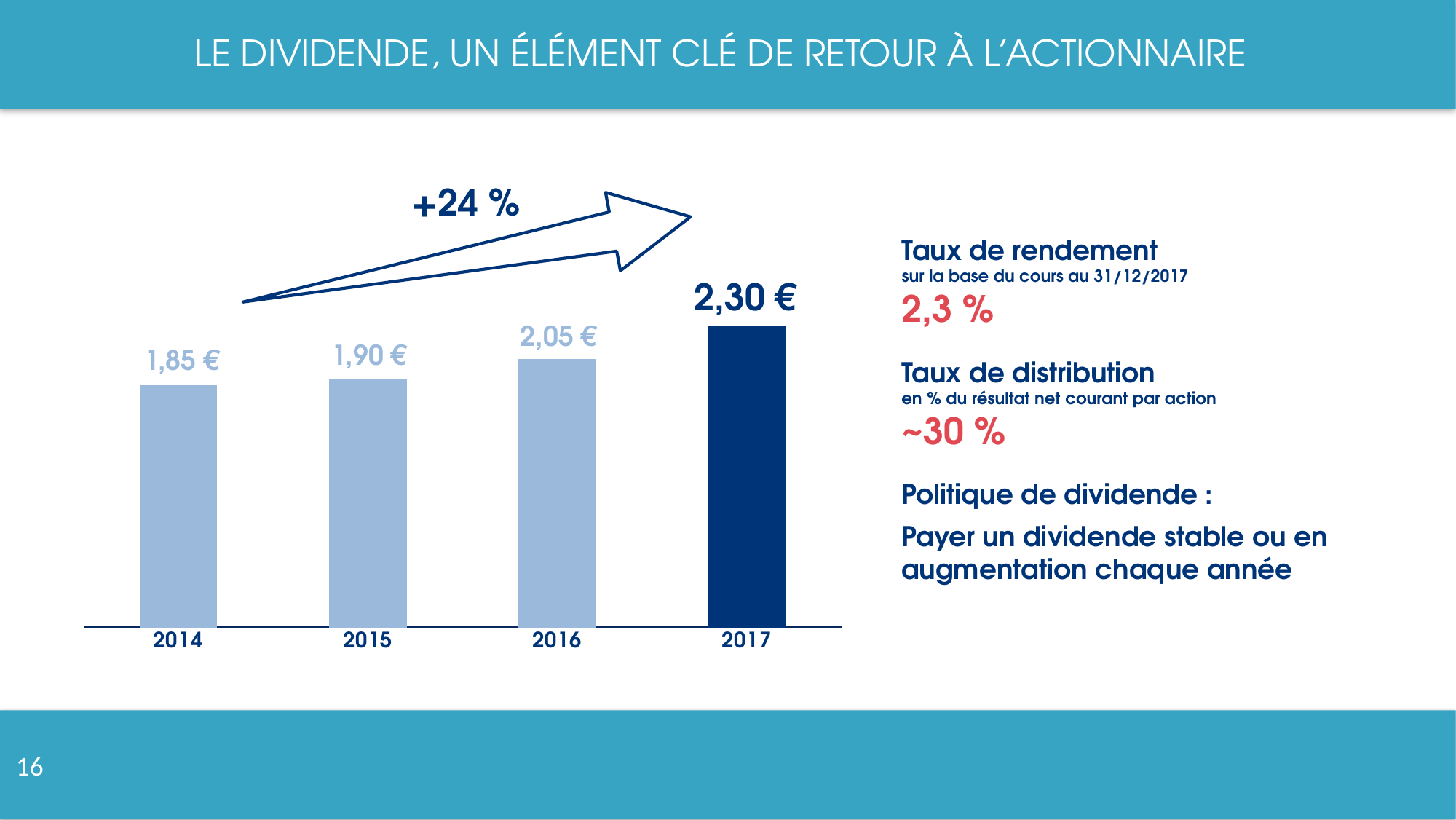

# le dividende, un élément clé de retour à l’actionnaire
+24 %

### Chart

| Category | Série 1 | Colonne1 |
|---|---|---|
| 2014 | 1.85 | 0.0 |
| 2015 | 1.9 | 0.0 |
| 2016 | 2.05 | None |
| 2017 | 2.3 | None |
Taux de rendement
sur la base du cours au 31/12/2017
2,3 %
2,30 €
2,05 €
1,90 €
1,85 €
Taux de distribution
en % du résultat net courant par action
~30 %
Politique de dividende :
Payer un dividende stable ou en augmentation chaque année
16